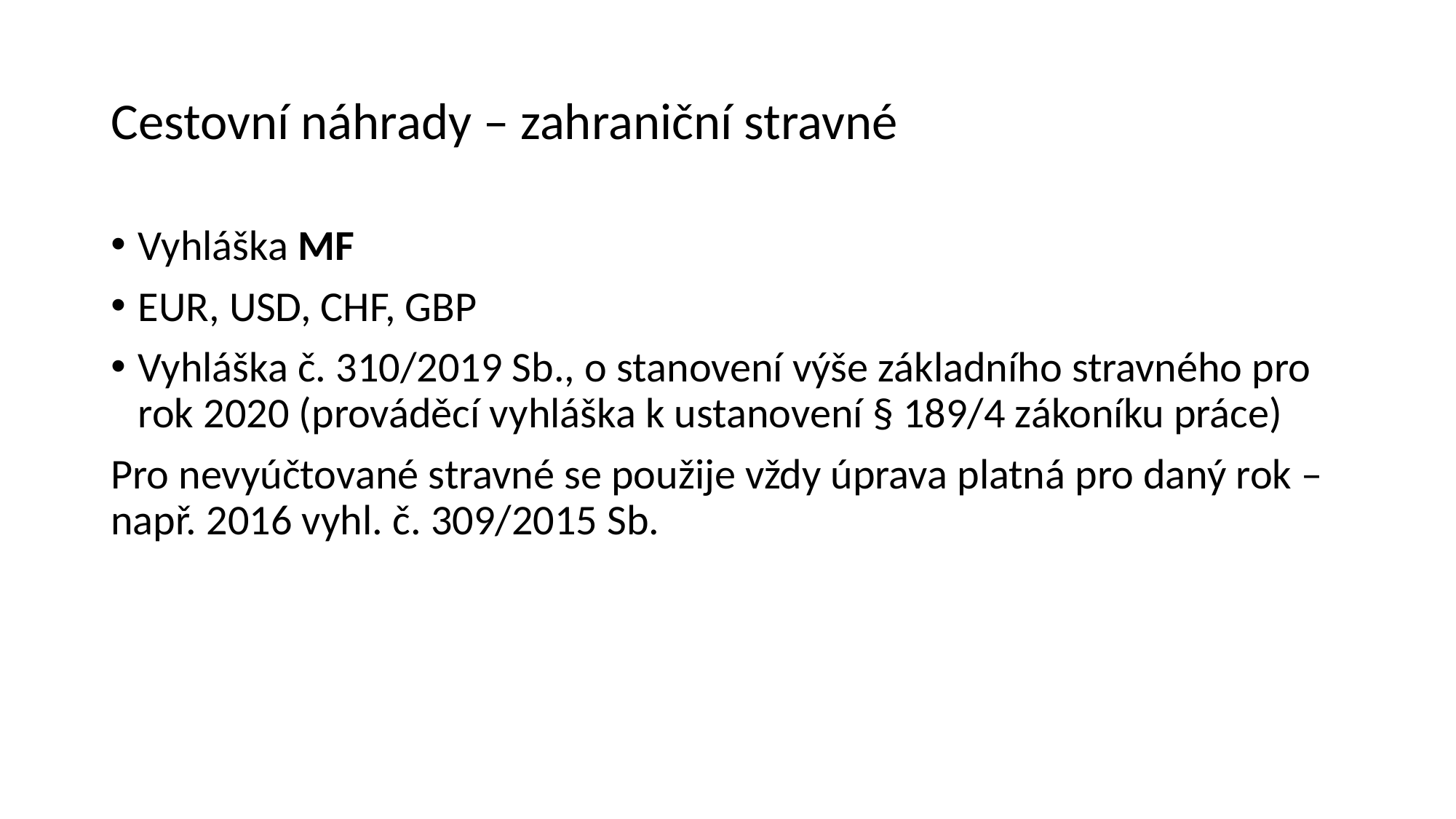

# Cestovní náhrady – zahraniční stravné
Vyhláška MF
EUR, USD, CHF, GBP
Vyhláška č. 310/2019 Sb., o stanovení výše základního stravného pro rok 2020 (prováděcí vyhláška k ustanovení § 189/4 zákoníku práce)
Pro nevyúčtované stravné se použije vždy úprava platná pro daný rok – např. 2016 vyhl. č. 309/2015 Sb.